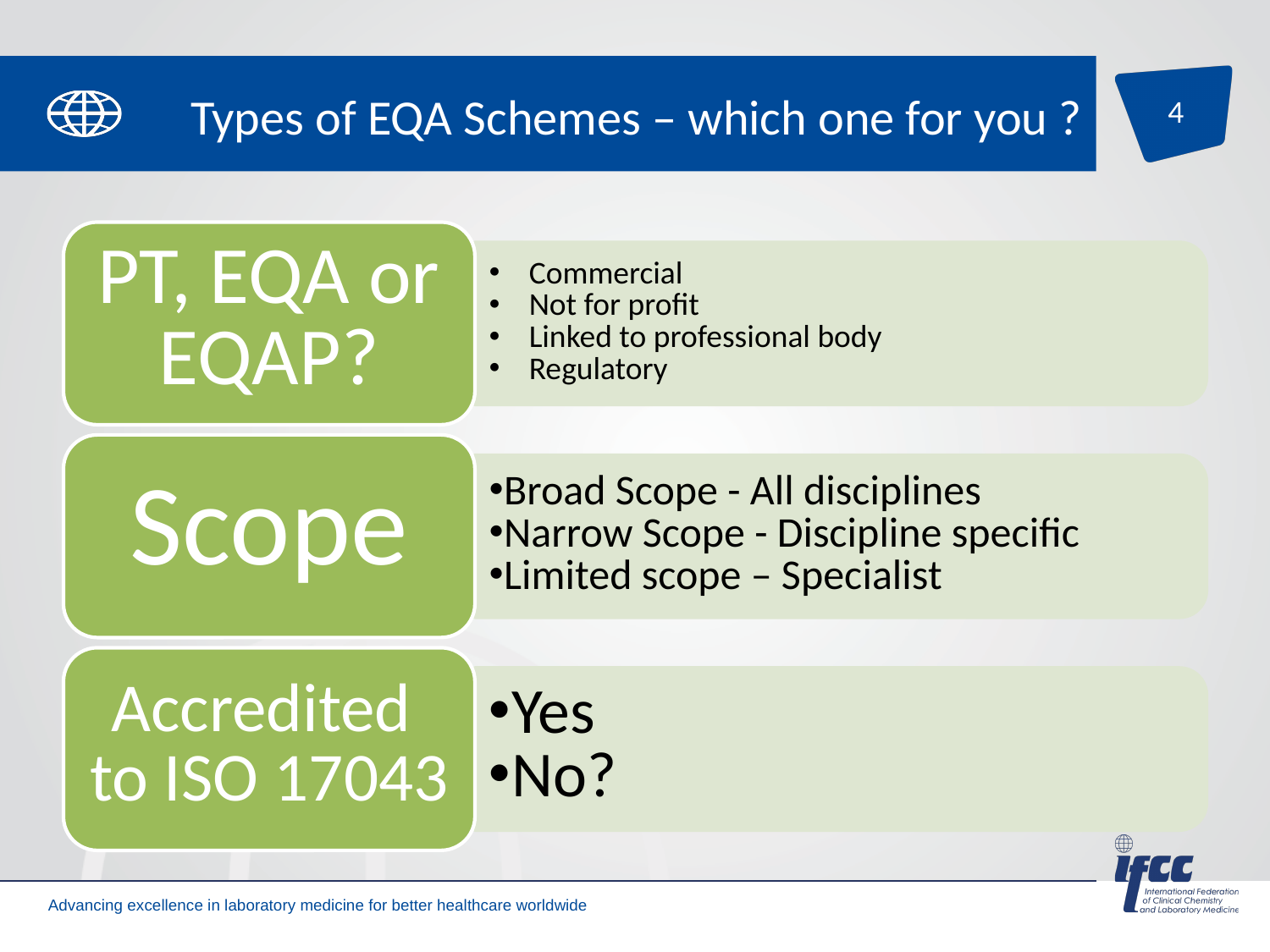

# Types of EQA Schemes – which one for you ?
PT, EQA or EQAP?
Commercial
Not for profit
Linked to professional body
Regulatory
Scope
Broad Scope - All disciplines
Narrow Scope - Discipline specific
Limited scope – Specialist
Yes
No?